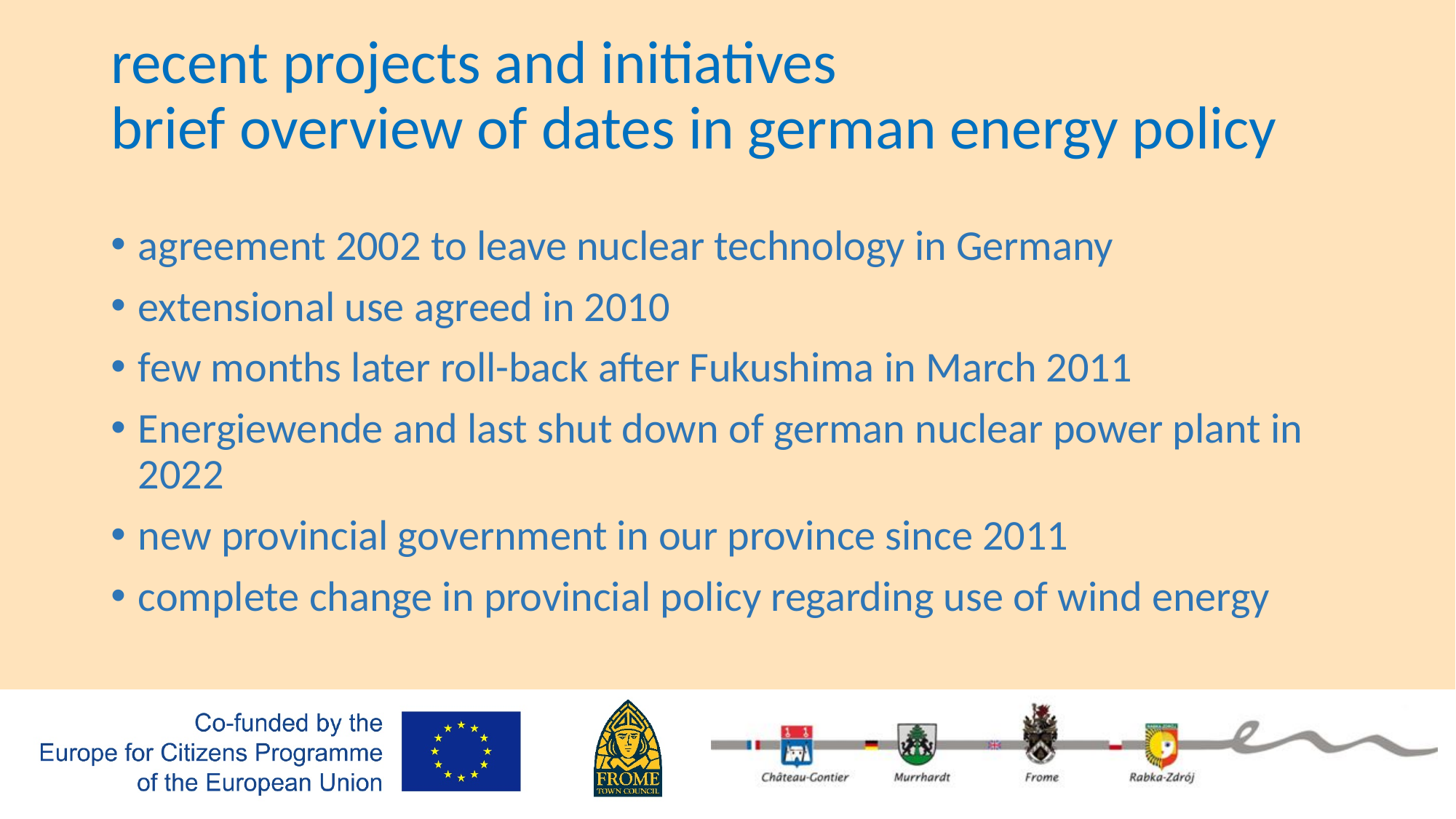

# recent projects and initiatives brief overview of dates in german energy policy
agreement 2002 to leave nuclear technology in Germany
extensional use agreed in 2010
few months later roll-back after Fukushima in March 2011
Energiewende and last shut down of german nuclear power plant in 2022
new provincial government in our province since 2011
complete change in provincial policy regarding use of wind energy